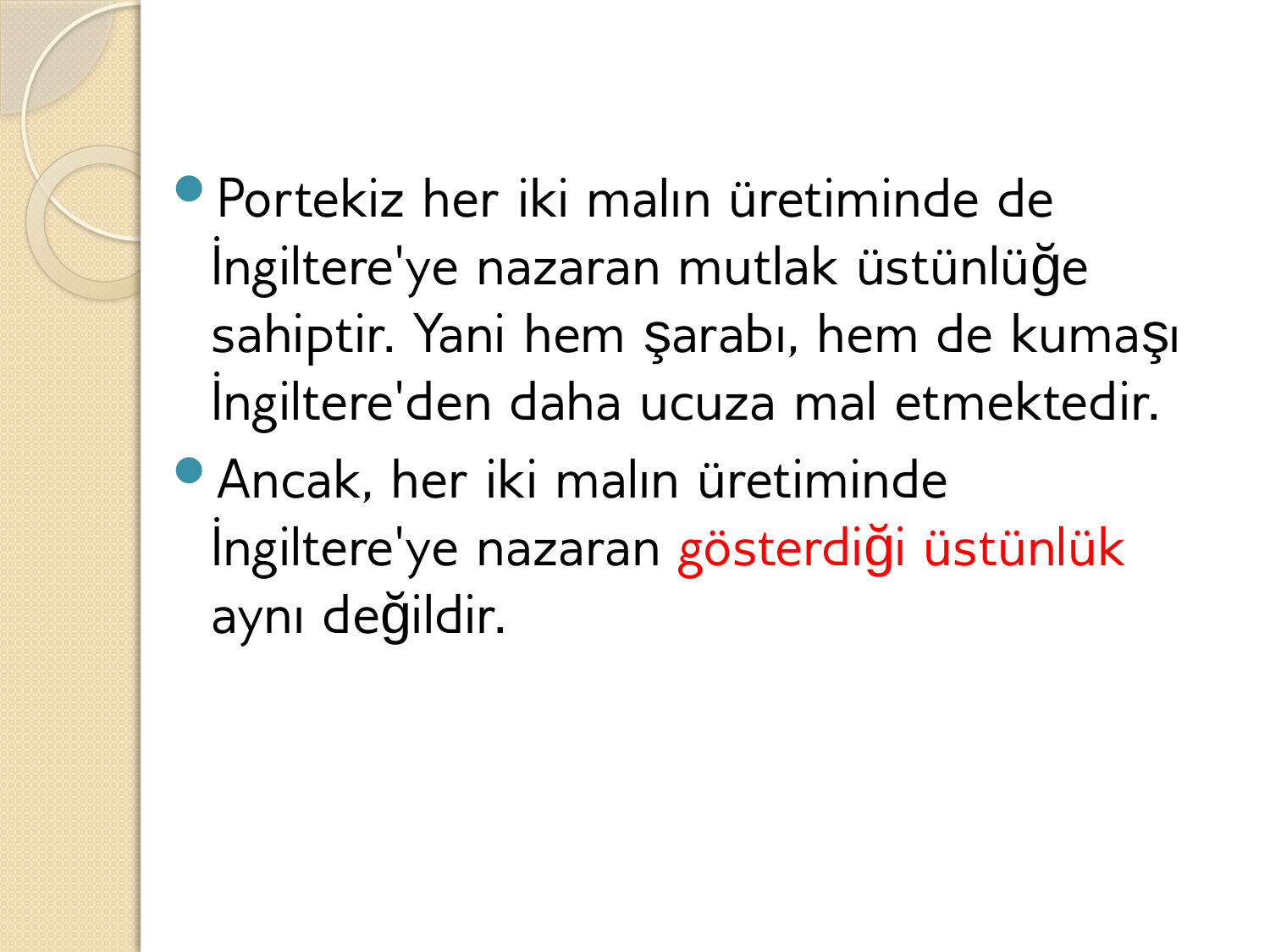

Portekiz her iki malın üretiminde de İngiltere'ye nazaran mutlak üstünlüğe sahiptir. Yani hem şarabı, hem de kumaşı İngiltere'den daha ucuza mal etmektedir.
Ancak, her iki malın üretiminde İngiltere'ye nazaran gösterdiği üstünlük aynı değildir.